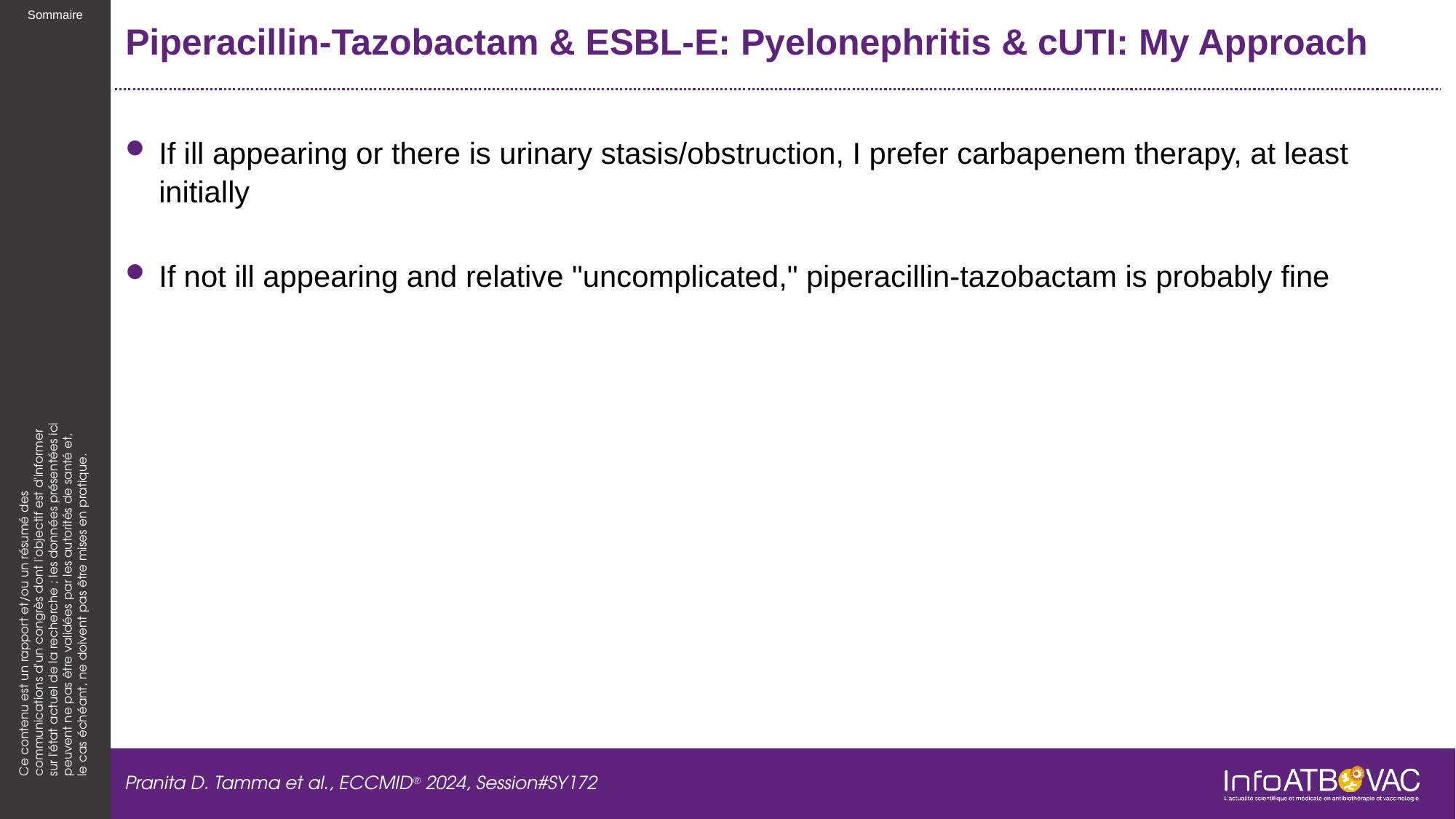

# Piperacillin-Tazobactam & ESBL-E: Pyelonephritis & cUTI: My Approach
If ill appearing or there is urinary stasis/obstruction, I prefer carbapenem therapy, at least initially
If not ill appearing and relative "uncomplicated," piperacillin-tazobactam is probably fine

Pranita D. Tamma et al., ECCMID® 2024, Session#SY172